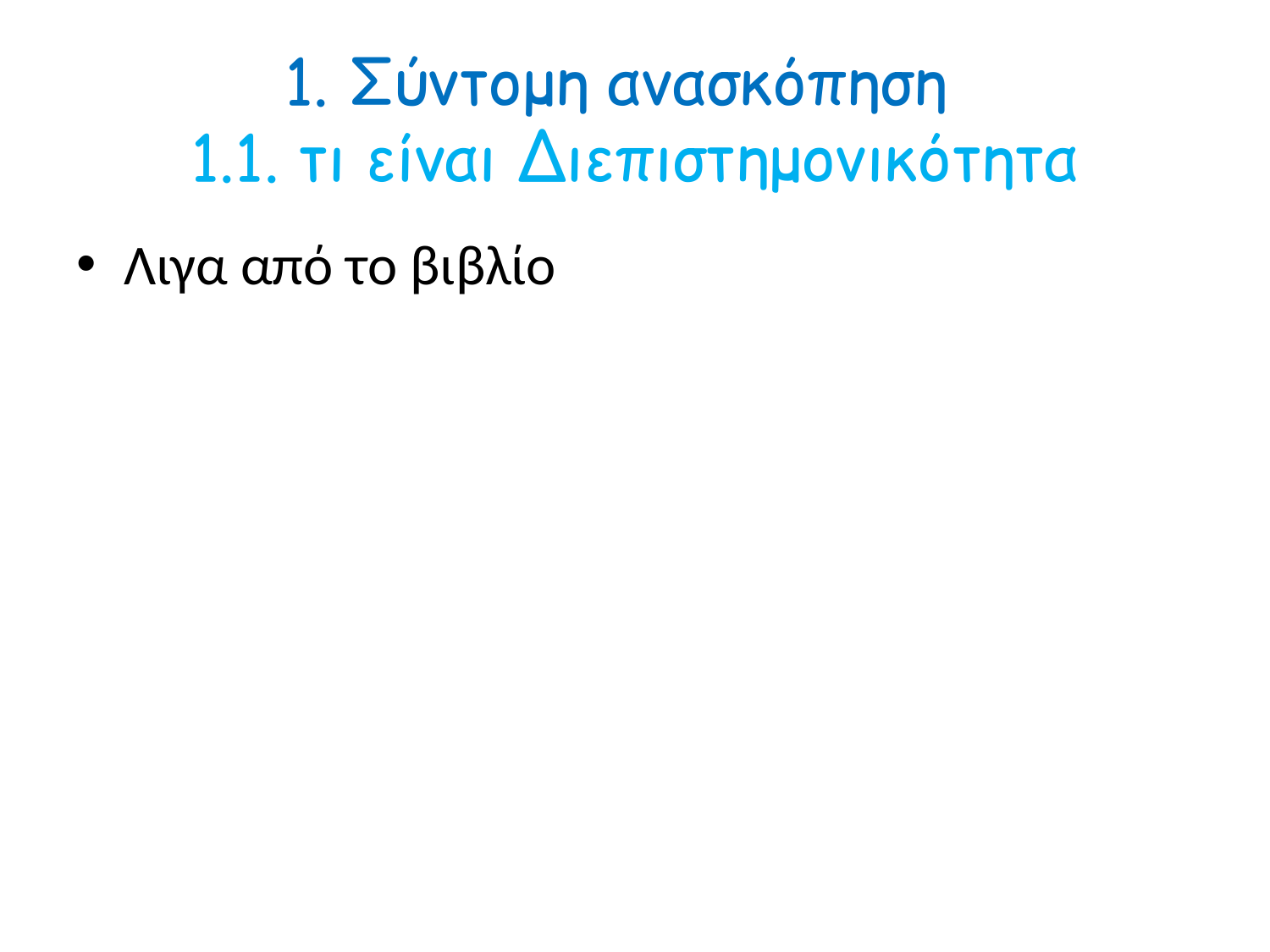

# 1. Σύντομη ανασκόπηση 1.1. τι είναι Διεπιστημονικότητα
Λιγα από το βιβλίο